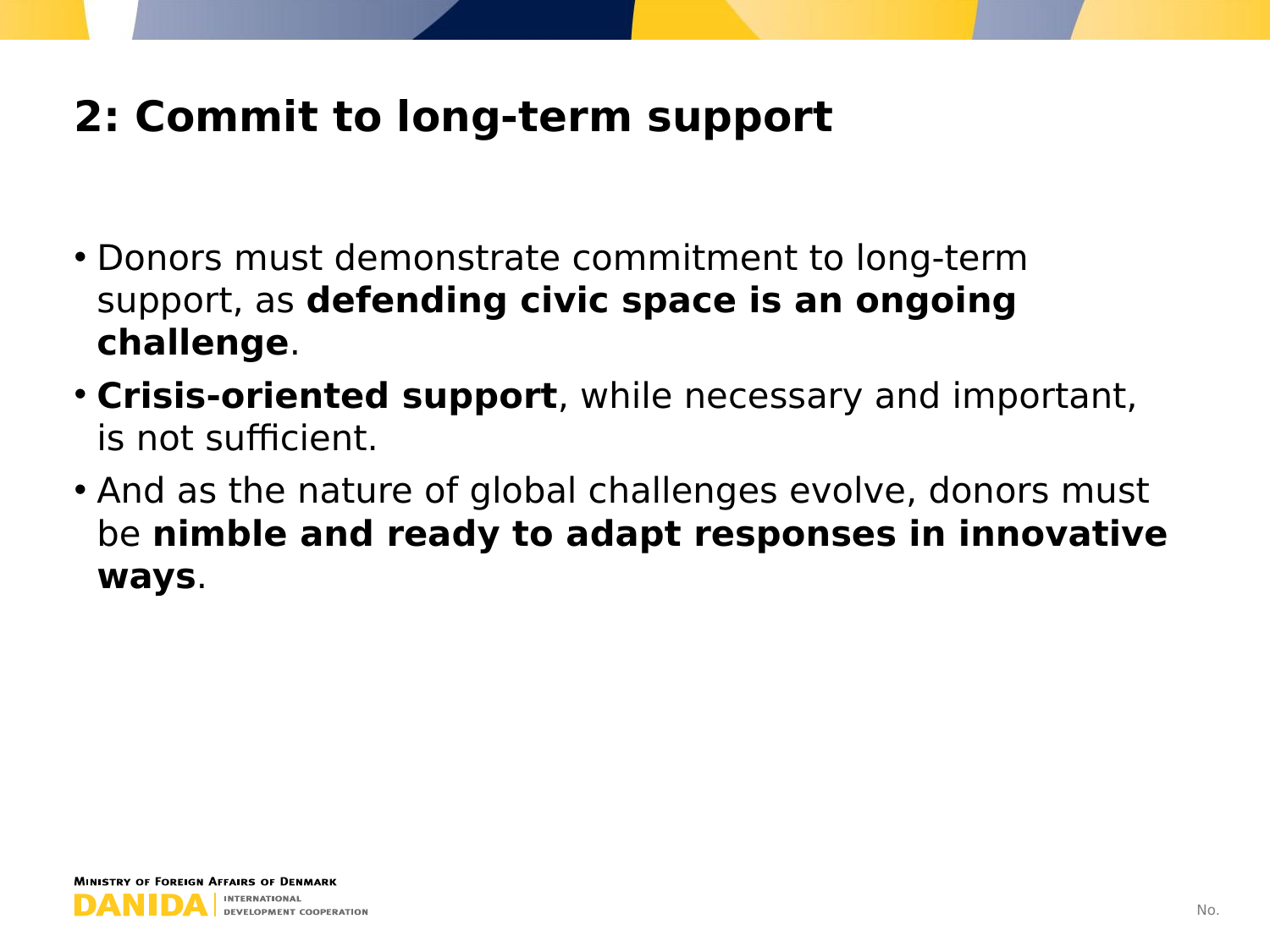

# 2: Commit to long-term support
Donors must demonstrate commitment to long-term support, as defending civic space is an ongoing challenge.
Crisis-oriented support, while necessary and important, is not sufficient.
And as the nature of global challenges evolve, donors must be nimble and ready to adapt responses in innovative ways.